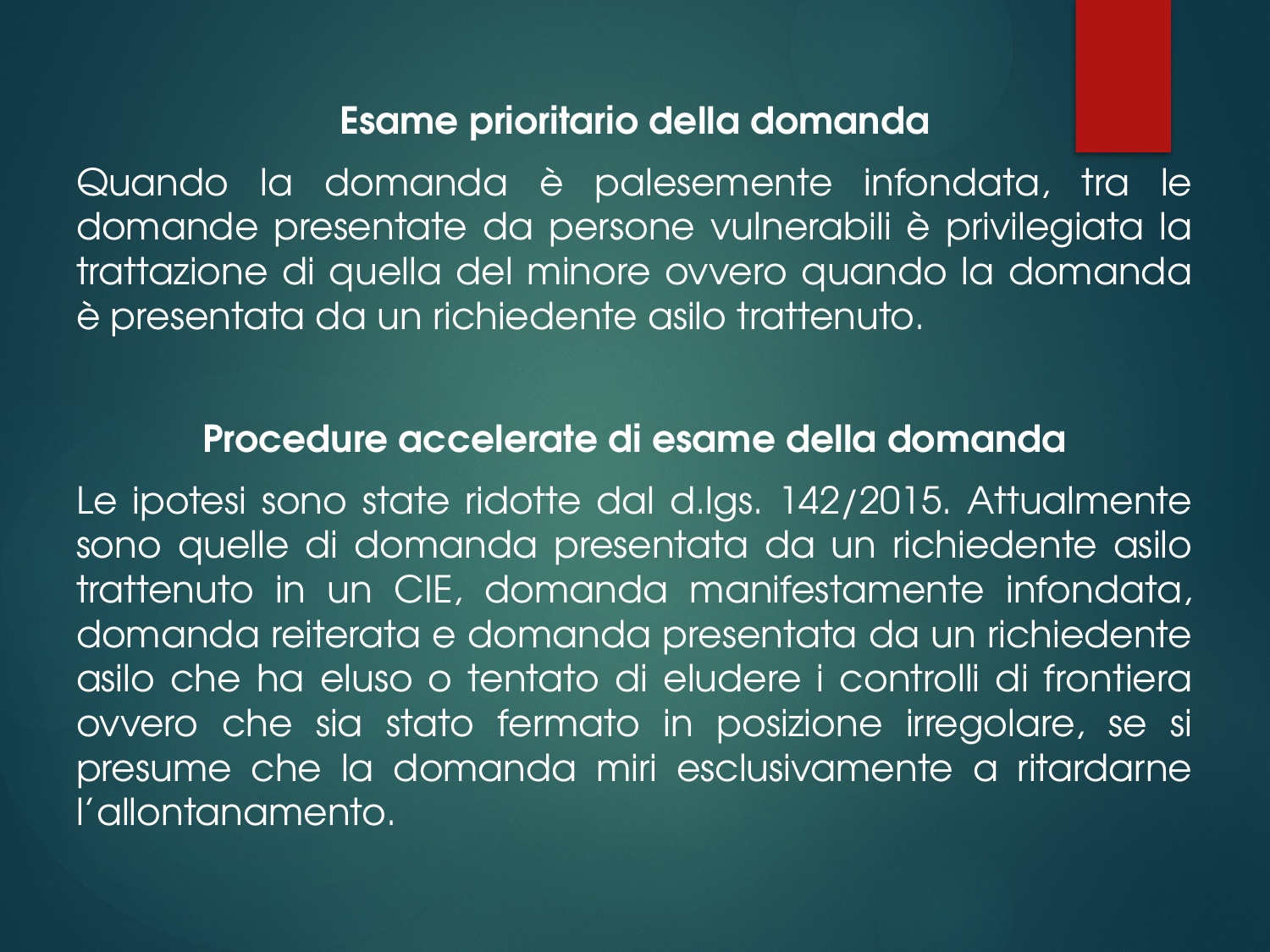

Esame prioritario della domanda
Quando la domanda è palesemente infondata, tra le domande presentate da persone vulnerabili è privilegiata la trattazione di quella del minore ovvero quando la domanda è presentata da un richiedente asilo trattenuto.

Procedure accelerate di esame della domanda
Le ipotesi sono state ridotte dal d.lgs. 142/2015. Attualmente sono quelle di domanda presentata da un richiedente asilo trattenuto in un CIE, domanda manifestamente infondata, domanda reiterata e domanda presentata da un richiedente asilo che ha eluso o tentato di eludere i controlli di frontiera ovvero che sia stato fermato in posizione irregolare, se si presume che la domanda miri esclusivamente a ritardarne l’allontanamento.